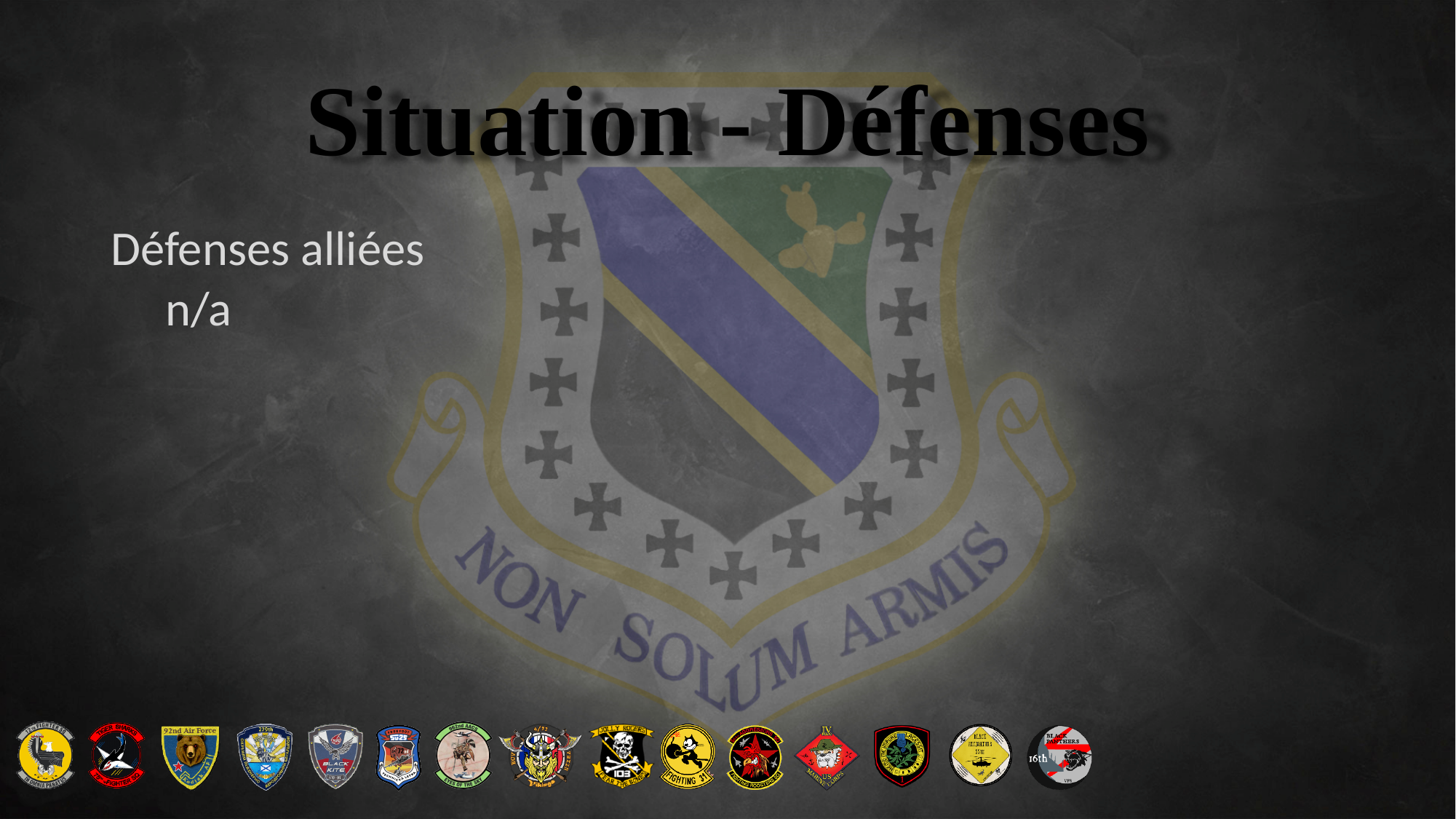

# Situation - Défenses
Défenses alliées
n/a